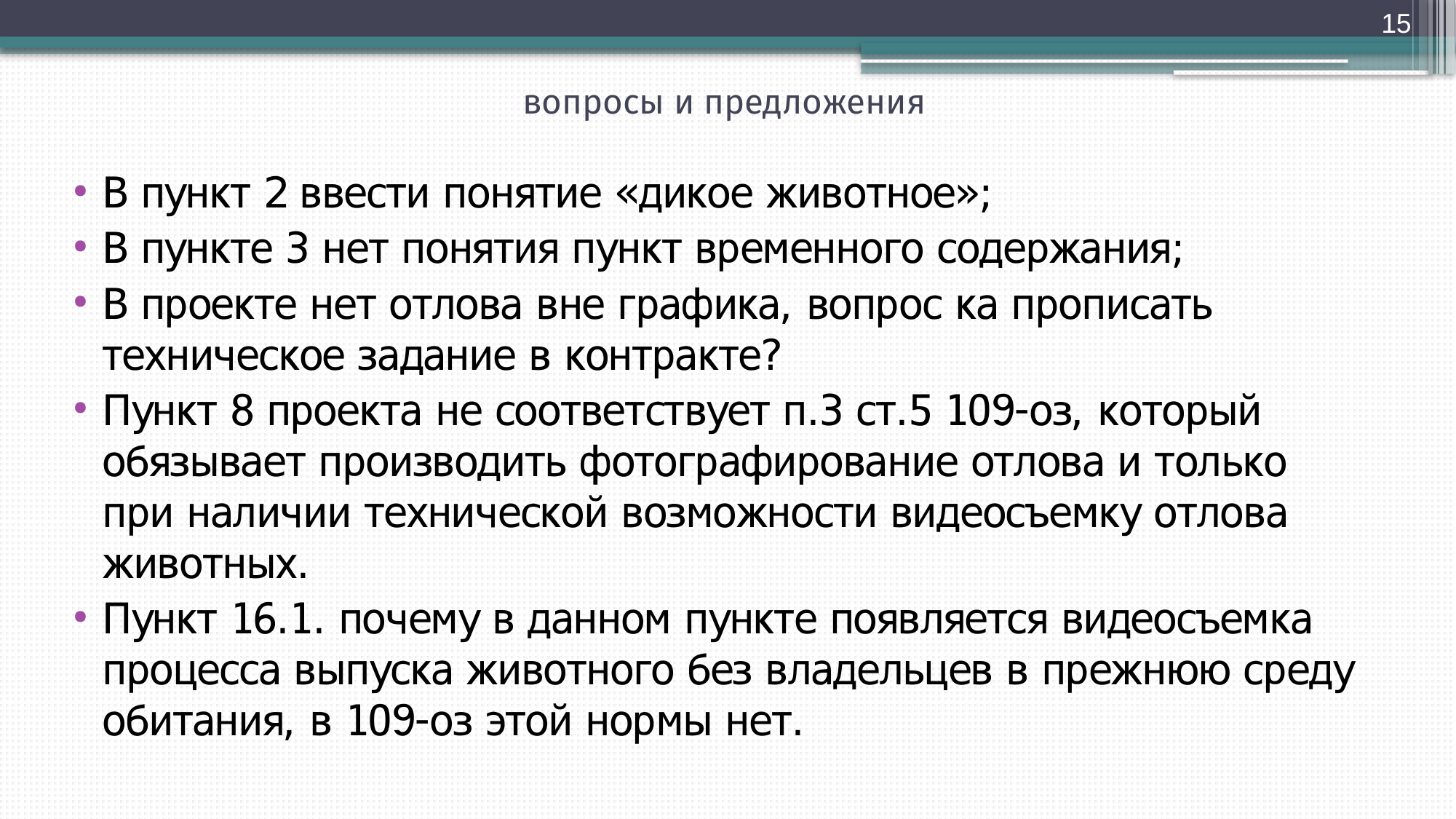

15
# вопросы и предложения
В пункт 2 ввести понятие «дикое животное»;
В пункте 3 нет понятия пункт временного содержания;
В проекте нет отлова вне графика, вопрос ка прописать техническое задание в контракте?
Пункт 8 проекта не соответствует п.3 ст.5 109-оз, который обязывает производить фотографирование отлова и только при наличии технической возможности видеосъемку отлова животных.
Пункт 16.1. почему в данном пункте появляется видеосъемка процесса выпуска животного без владельцев в прежнюю среду обитания, в 109-оз этой нормы нет.